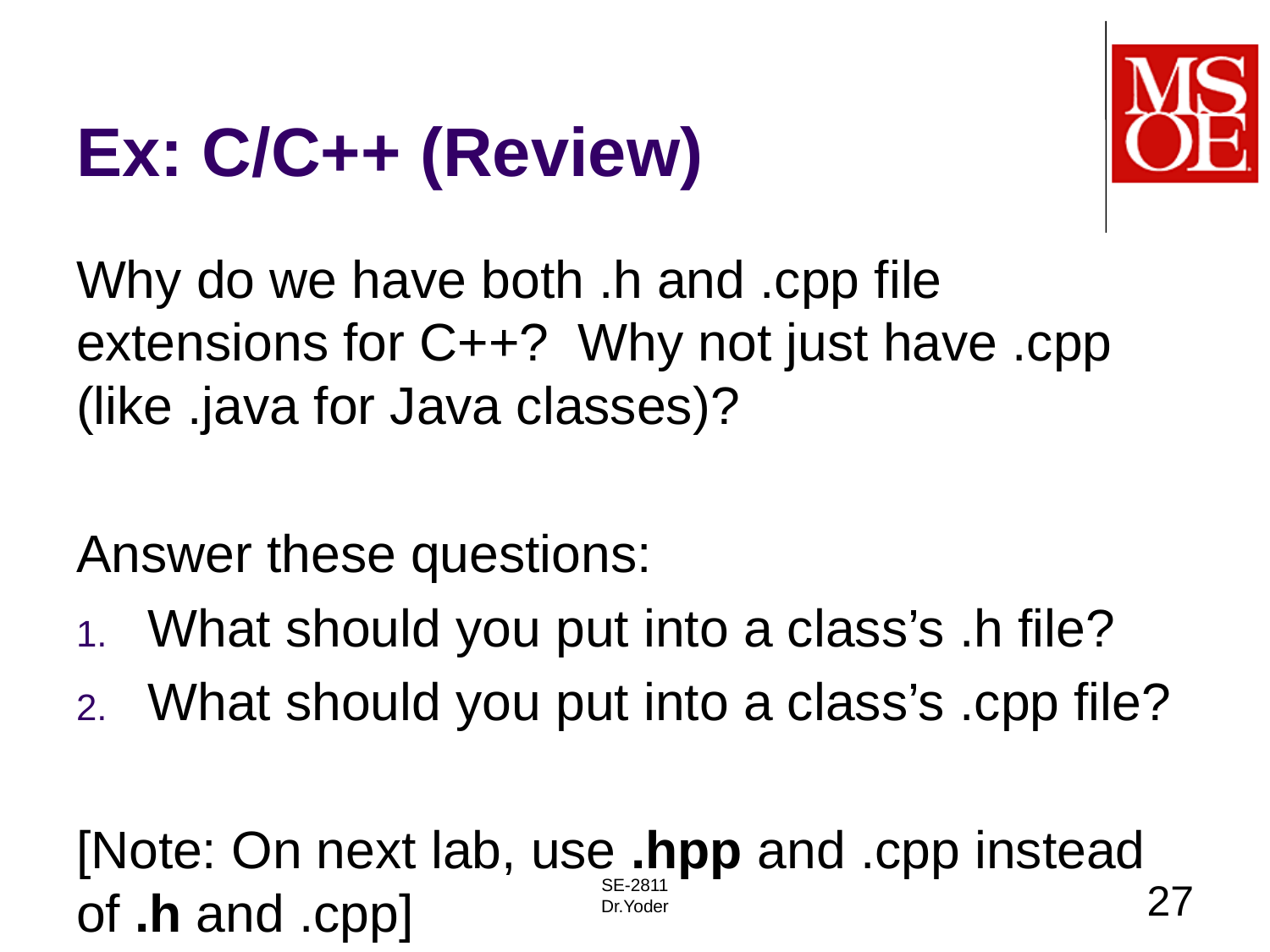

# Ex: C/C++ (Review)
Why do we have both .h and .cpp file extensions for C++?  Why not just have .cpp (like .java for Java classes)?

Answer these questions:
What should you put into a class’s .h file?
What should you put into a class’s .cpp file?

[Note: On next lab, use .hpp and .cpp instead of .h and .cpp]
SE-2811
Dr.Yoder
27